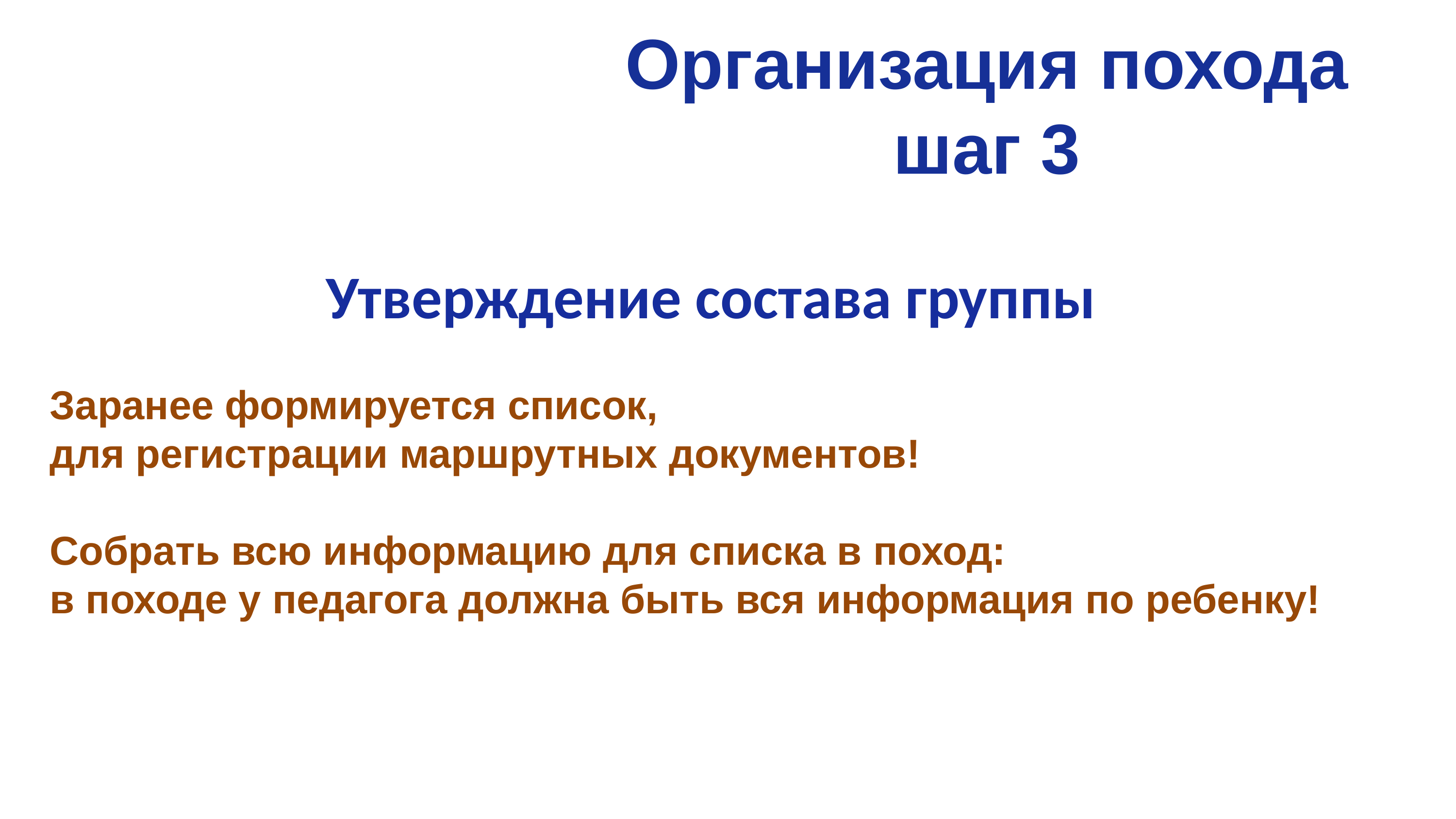

# Организация похода шаг 3
Утверждение состава группы

Заранее формируется список,
для регистрации маршрутных документов!

Собрать всю информацию для списка в поход:
в походе у педагога должна быть вся информация по ребенку!

24